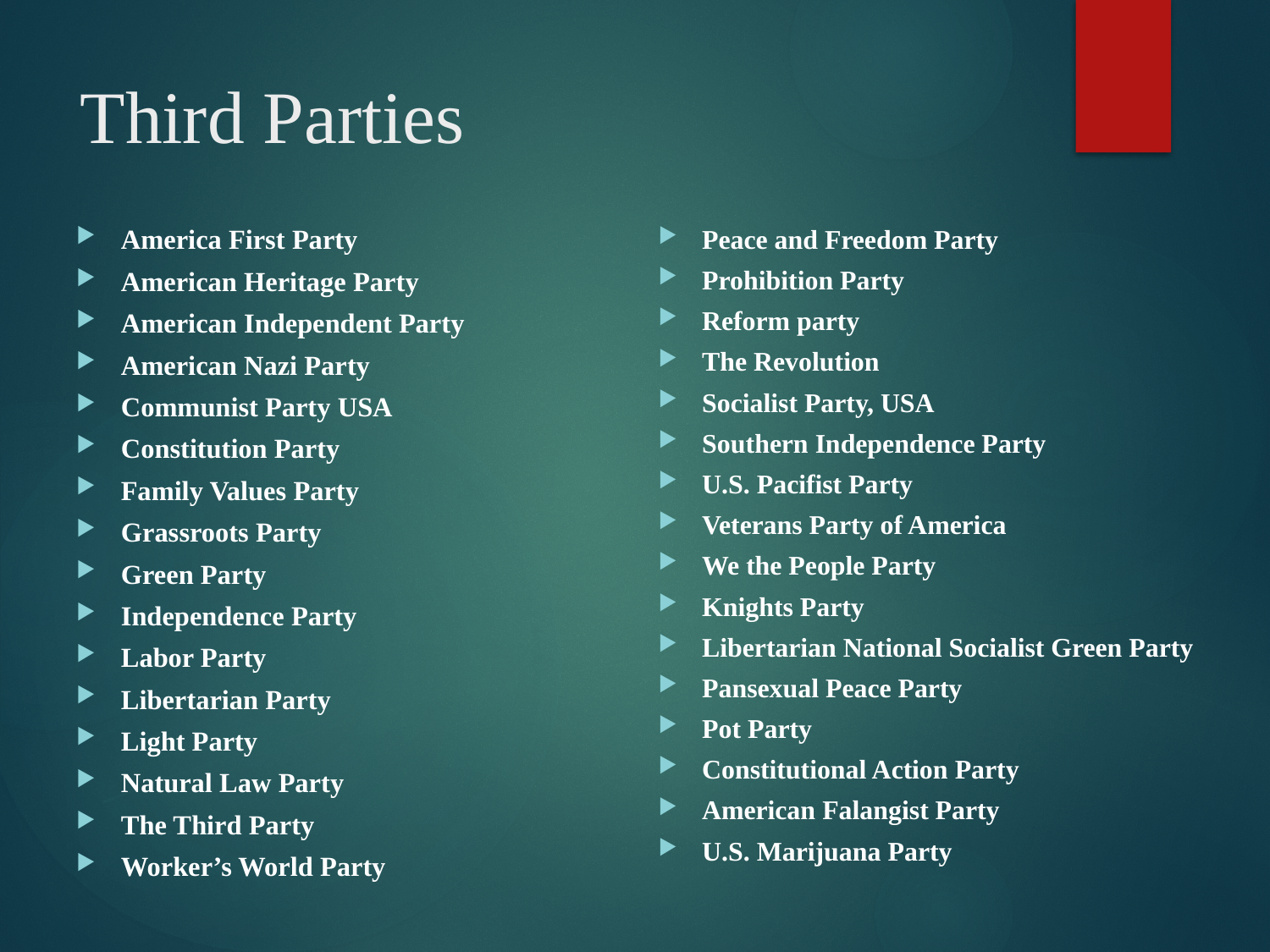

# Third Parties
America First Party
American Heritage Party
American Independent Party
American Nazi Party
Communist Party USA
Constitution Party
Family Values Party
Grassroots Party
Green Party
Independence Party
Labor Party
Libertarian Party
Light Party
Natural Law Party
The Third Party
Worker’s World Party

Peace and Freedom Party
Prohibition Party
Reform party
The Revolution
Socialist Party, USA
Southern Independence Party
U.S. Pacifist Party
Veterans Party of America
We the People Party
Knights Party
Libertarian National Socialist Green Party
Pansexual Peace Party
Pot Party
Constitutional Action Party
American Falangist Party
U.S. Marijuana Party